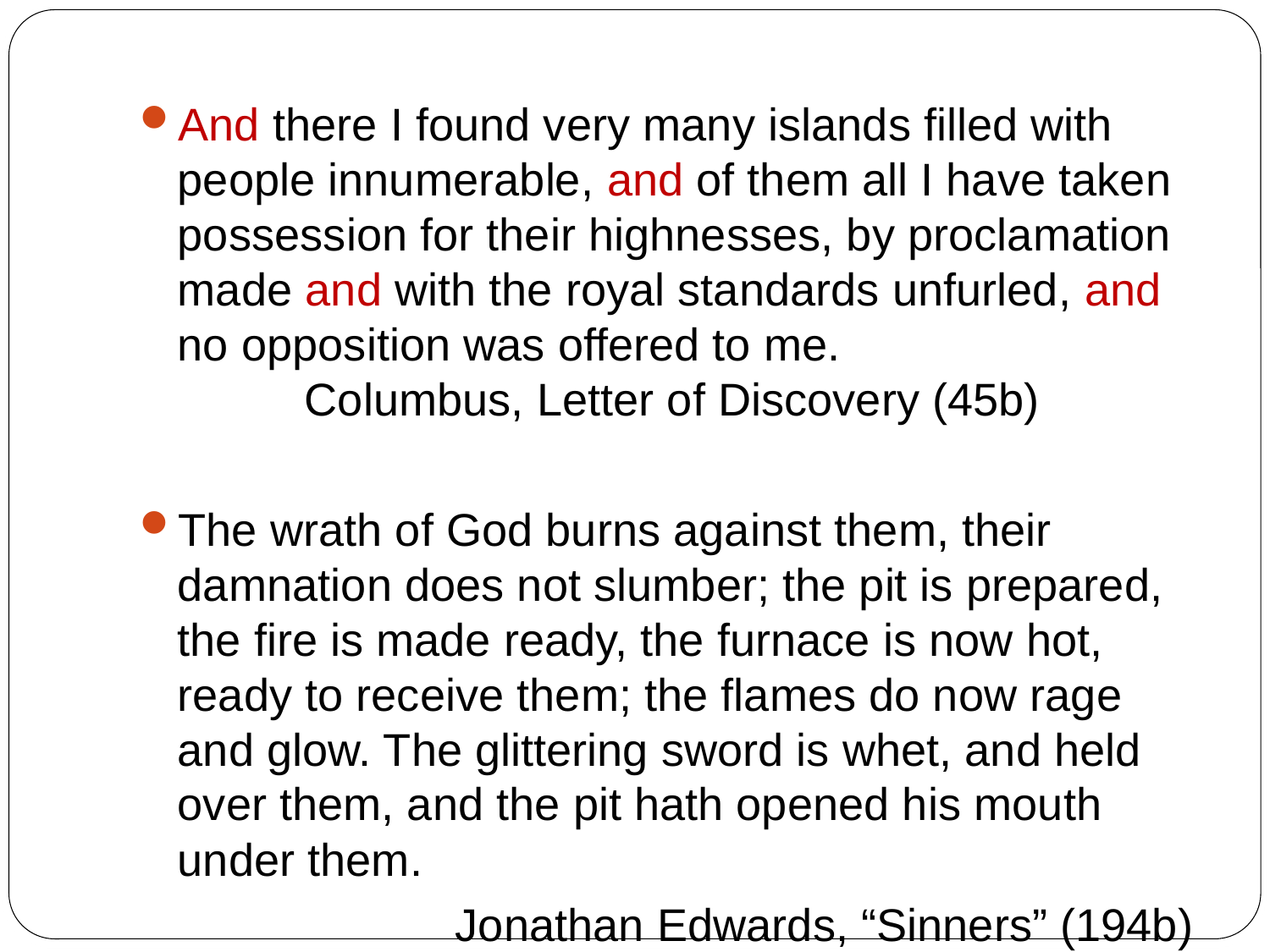

And there I found very many islands filled with people innumerable, and of them all I have taken possession for their highnesses, by proclamation made and with the royal standards unfurled, and no opposition was offered to me.				Columbus, Letter of Discovery (45b)

The wrath of God burns against them, their damnation does not slumber; the pit is prepared, the fire is made ready, the furnace is now hot, ready to receive them; the flames do now rage and glow. The glittering sword is whet, and held over them, and the pit hath opened his mouth under them.
Jonathan Edwards, “Sinners” (194b)